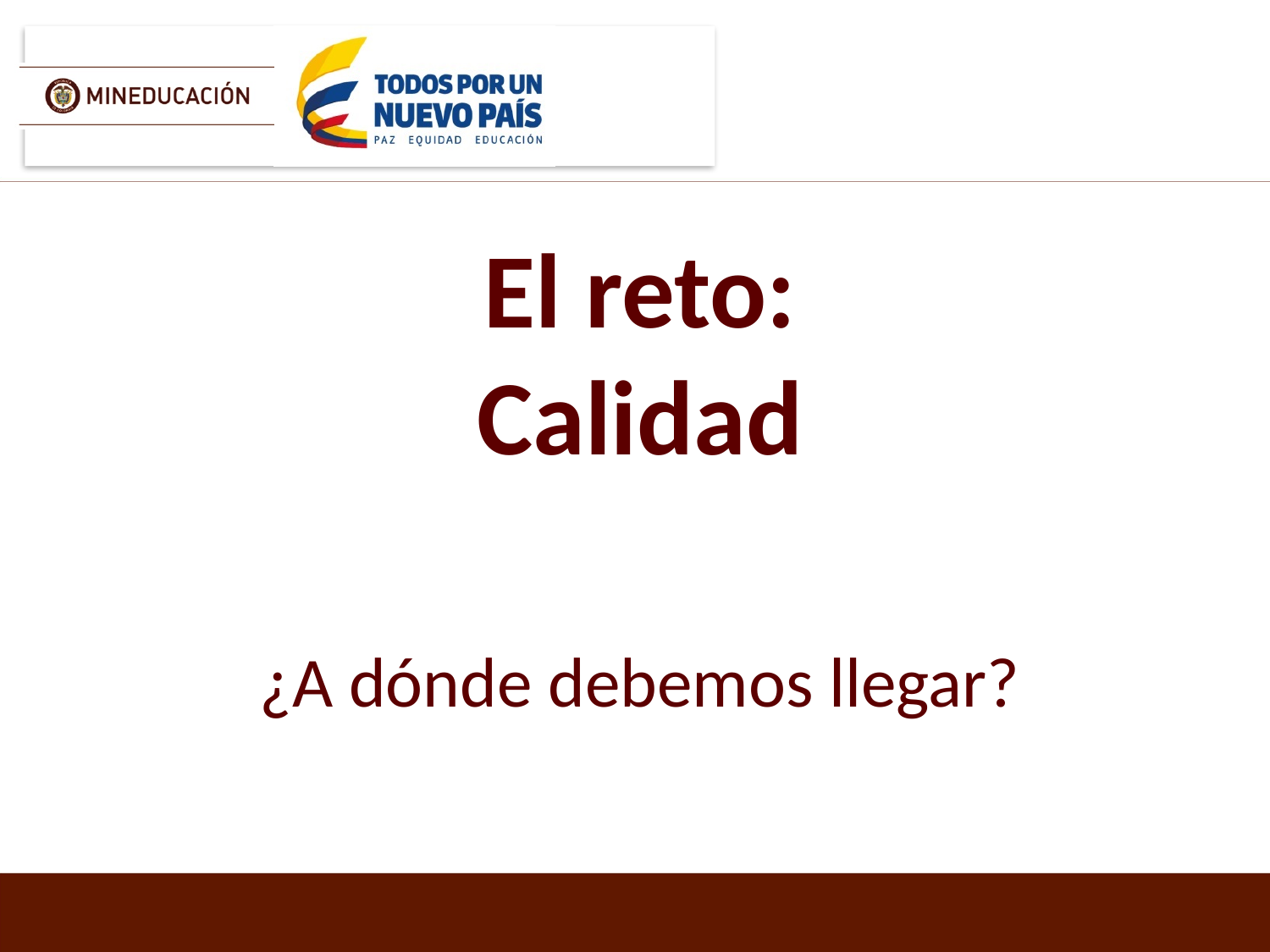

# El reto: Calidad

¿A dónde debemos llegar?